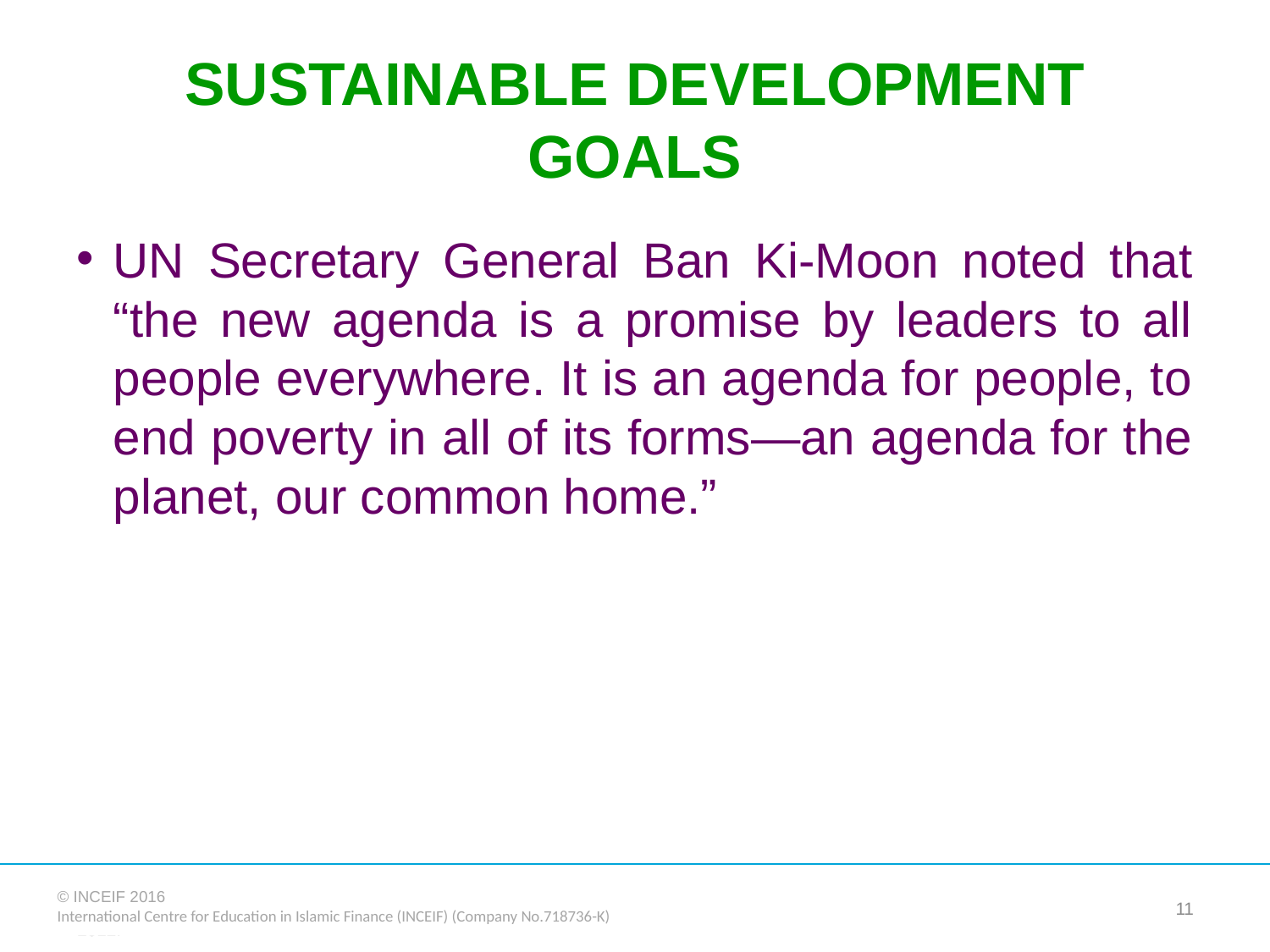

# SUSTAINABLE DEVELOPMENT GOALS
UN Secretary General Ban Ki-Moon noted that “the new agenda is a promise by leaders to all people everywhere. It is an agenda for people, to end poverty in all of its forms—an agenda for the planet, our common home.”

Title
11